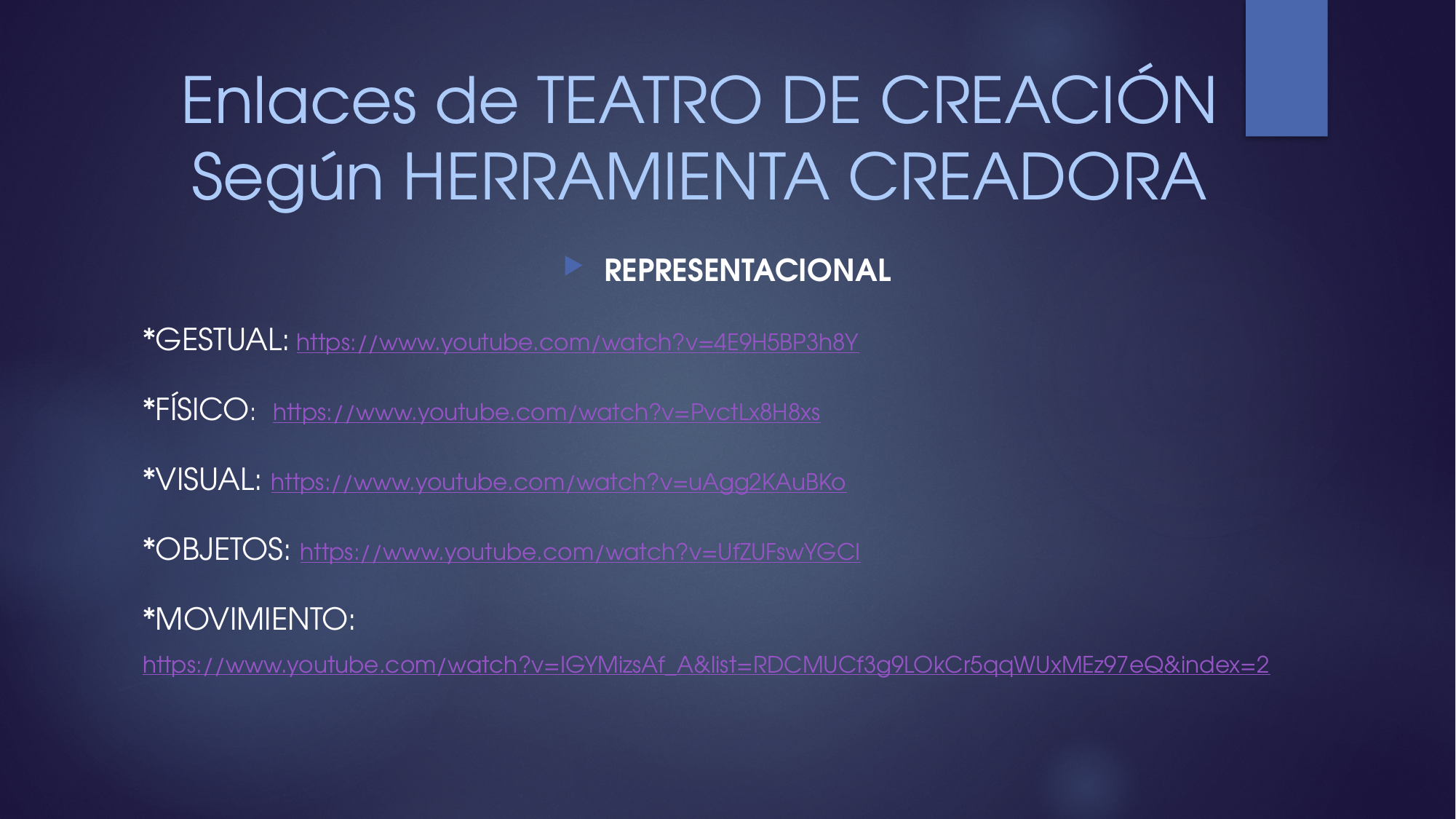

# Enlaces de TEATRO DE CREACIÓN Según HERRAMIENTA CREADORA
REPRESENTACIONAL
*GESTUAL: https://www.youtube.com/watch?v=4E9H5BP3h8Y
*FÍSICO:  https://www.youtube.com/watch?v=PvctLx8H8xs
*VISUAL: https://www.youtube.com/watch?v=uAgg2KAuBKo
*OBJETOS: https://www.youtube.com/watch?v=UfZUFswYGCI
*MOVIMIENTO: https://www.youtube.com/watch?v=IGYMizsAf_A&list=RDCMUCf3g9LOkCr5qqWUxMEz97eQ&index=2